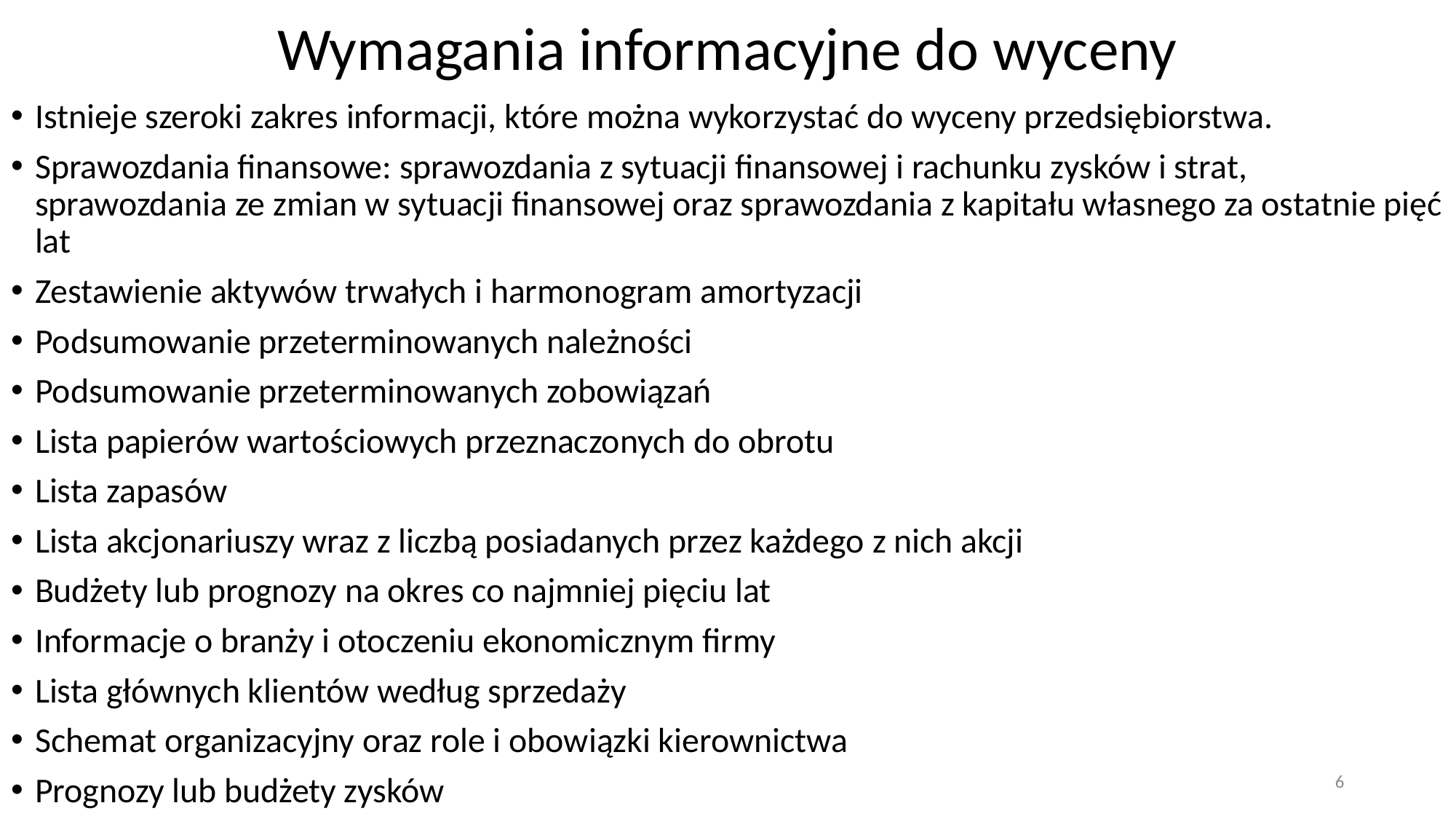

# Wymagania informacyjne do wyceny
Istnieje szeroki zakres informacji, które można wykorzystać do wyceny przedsiębiorstwa.
Sprawozdania finansowe: sprawozdania z sytuacji finansowej i rachunku zysków i strat, sprawozdania ze zmian w sytuacji finansowej oraz sprawozdania z kapitału własnego za ostatnie pięć lat
Zestawienie aktywów trwałych i harmonogram amortyzacji
Podsumowanie przeterminowanych należności
Podsumowanie przeterminowanych zobowiązań
Lista papierów wartościowych przeznaczonych do obrotu
Lista zapasów
Lista akcjonariuszy wraz z liczbą posiadanych przez każdego z nich akcji
Budżety lub prognozy na okres co najmniej pięciu lat
Informacje o branży i otoczeniu ekonomicznym firmy
Lista głównych klientów według sprzedaży
Schemat organizacyjny oraz role i obowiązki kierownictwa
Prognozy lub budżety zysków

6